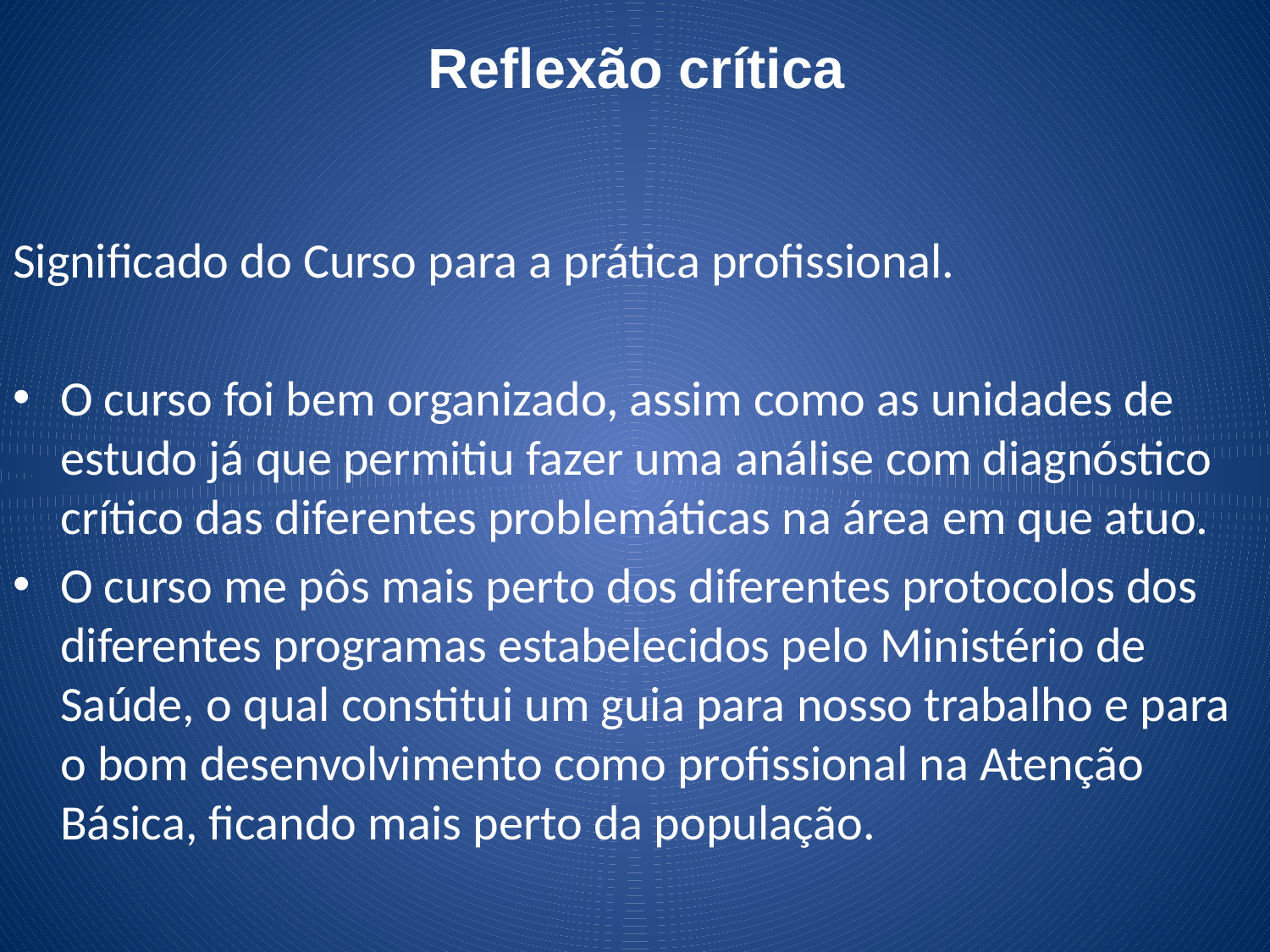

# Reflexão crítica
Significado do Curso para a prática profissional.

O curso foi bem organizado, assim como as unidades de estudo já que permitiu fazer uma análise com diagnóstico crítico das diferentes problemáticas na área em que atuo.
O curso me pôs mais perto dos diferentes protocolos dos diferentes programas estabelecidos pelo Ministério de Saúde, o qual constitui um guia para nosso trabalho e para o bom desenvolvimento como profissional na Atenção Básica, ficando mais perto da população.